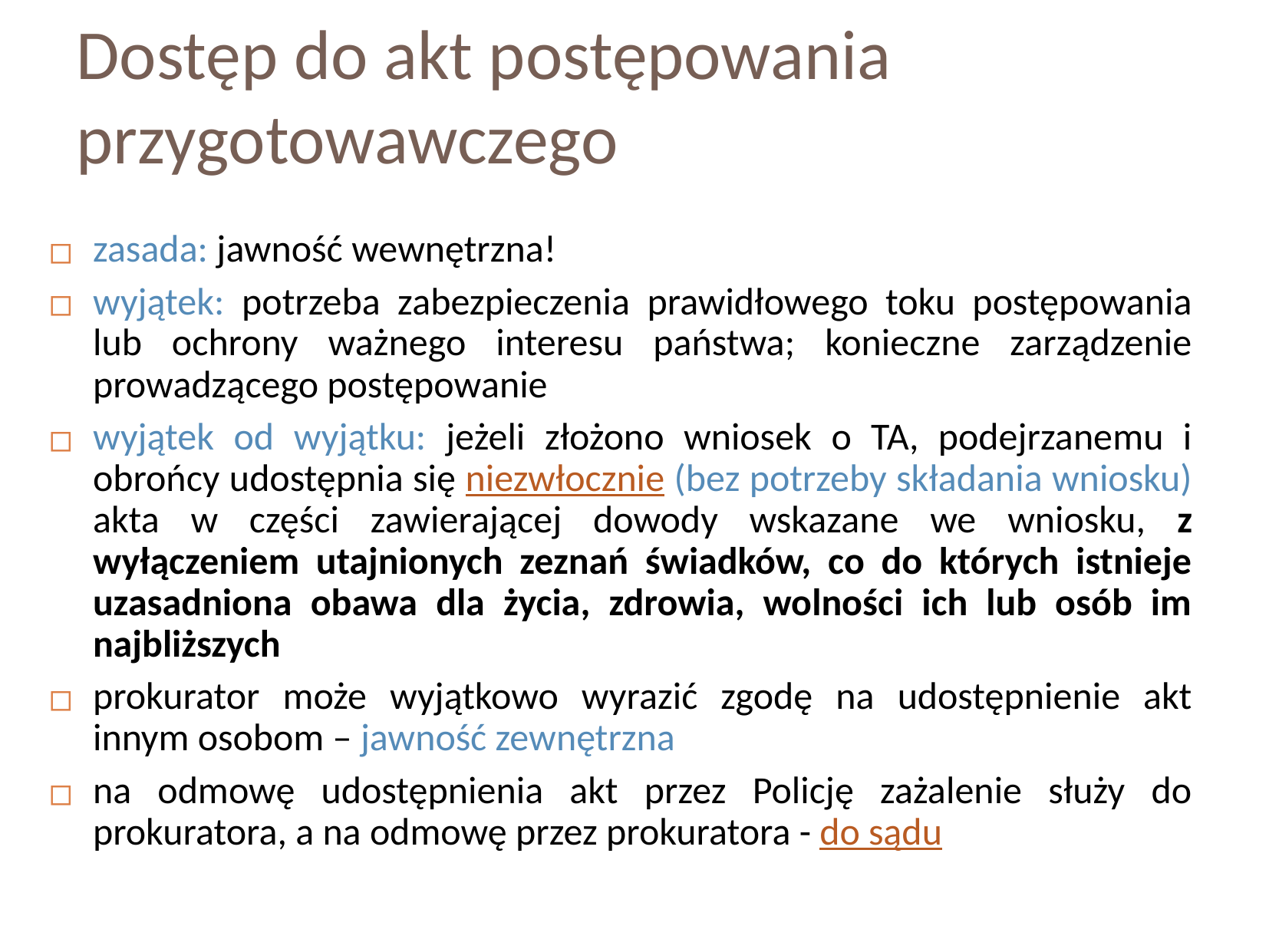

Dostęp do akt postępowania przygotowawczego
zasada: jawność wewnętrzna!
wyjątek: potrzeba zabezpieczenia prawidłowego toku postępowania lub ochrony ważnego interesu państwa; konieczne zarządzenie prowadzącego postępowanie
wyjątek od wyjątku: jeżeli złożono wniosek o TA, podejrzanemu i obrońcy udostępnia się niezwłocznie (bez potrzeby składania wniosku) akta w części zawierającej dowody wskazane we wniosku, z wyłączeniem utajnionych zeznań świadków, co do których istnieje uzasadniona obawa dla życia, zdrowia, wolności ich lub osób im najbliższych
prokurator może wyjątkowo wyrazić zgodę na udostępnienie akt innym osobom – jawność zewnętrzna
na odmowę udostępnienia akt przez Policję zażalenie służy do prokuratora, a na odmowę przez prokuratora - do sądu